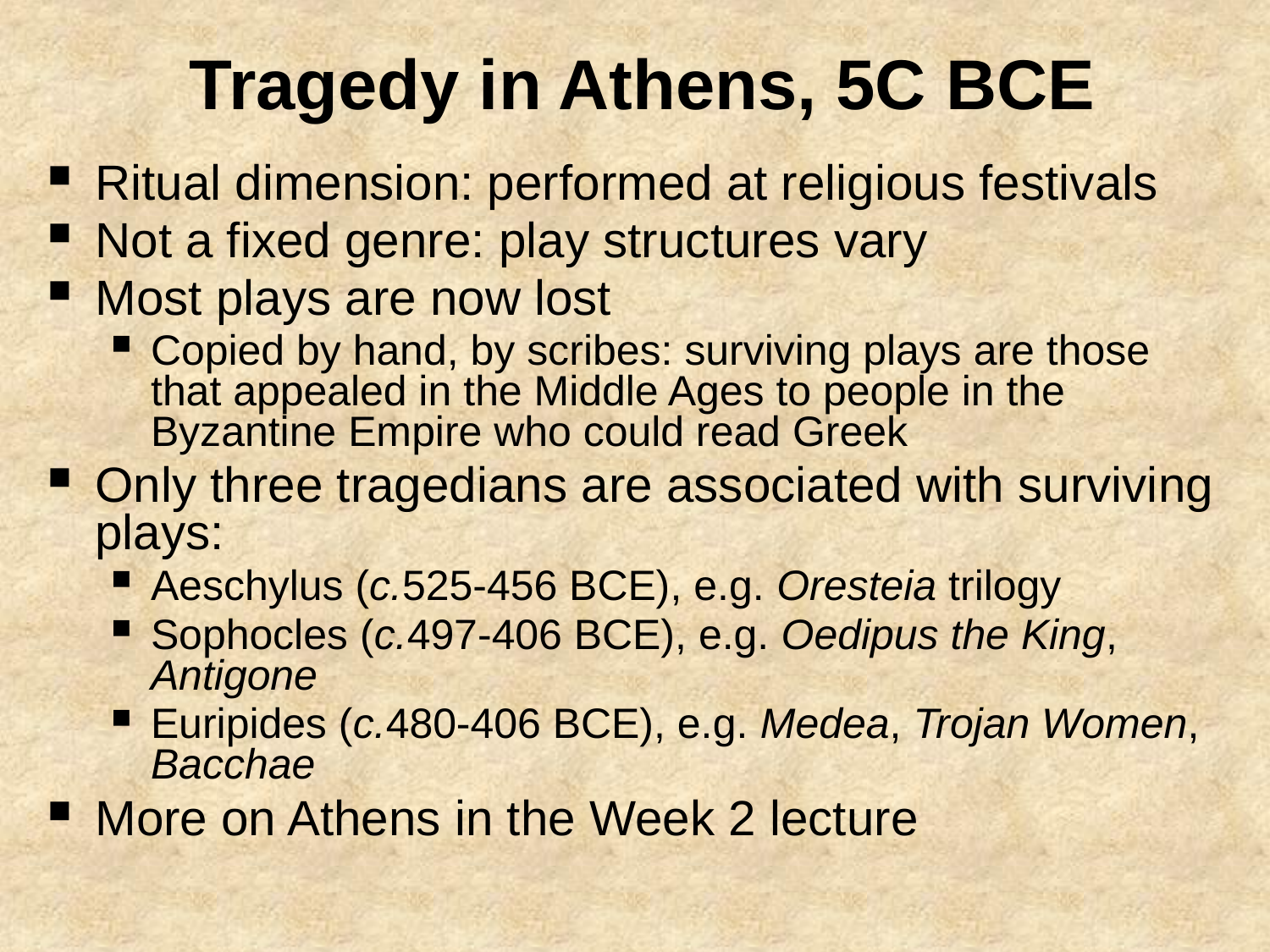

# Tragedy in Athens, 5C BCE
Ritual dimension: performed at religious festivals
Not a fixed genre: play structures vary
Most plays are now lost
Copied by hand, by scribes: surviving plays are those that appealed in the Middle Ages to people in the Byzantine Empire who could read Greek
Only three tragedians are associated with surviving plays:
Aeschylus (c.525-456 BCE), e.g. Oresteia trilogy
Sophocles (c.497-406 BCE), e.g. Oedipus the King, Antigone
Euripides (c.480-406 BCE), e.g. Medea, Trojan Women, Bacchae
More on Athens in the Week 2 lecture